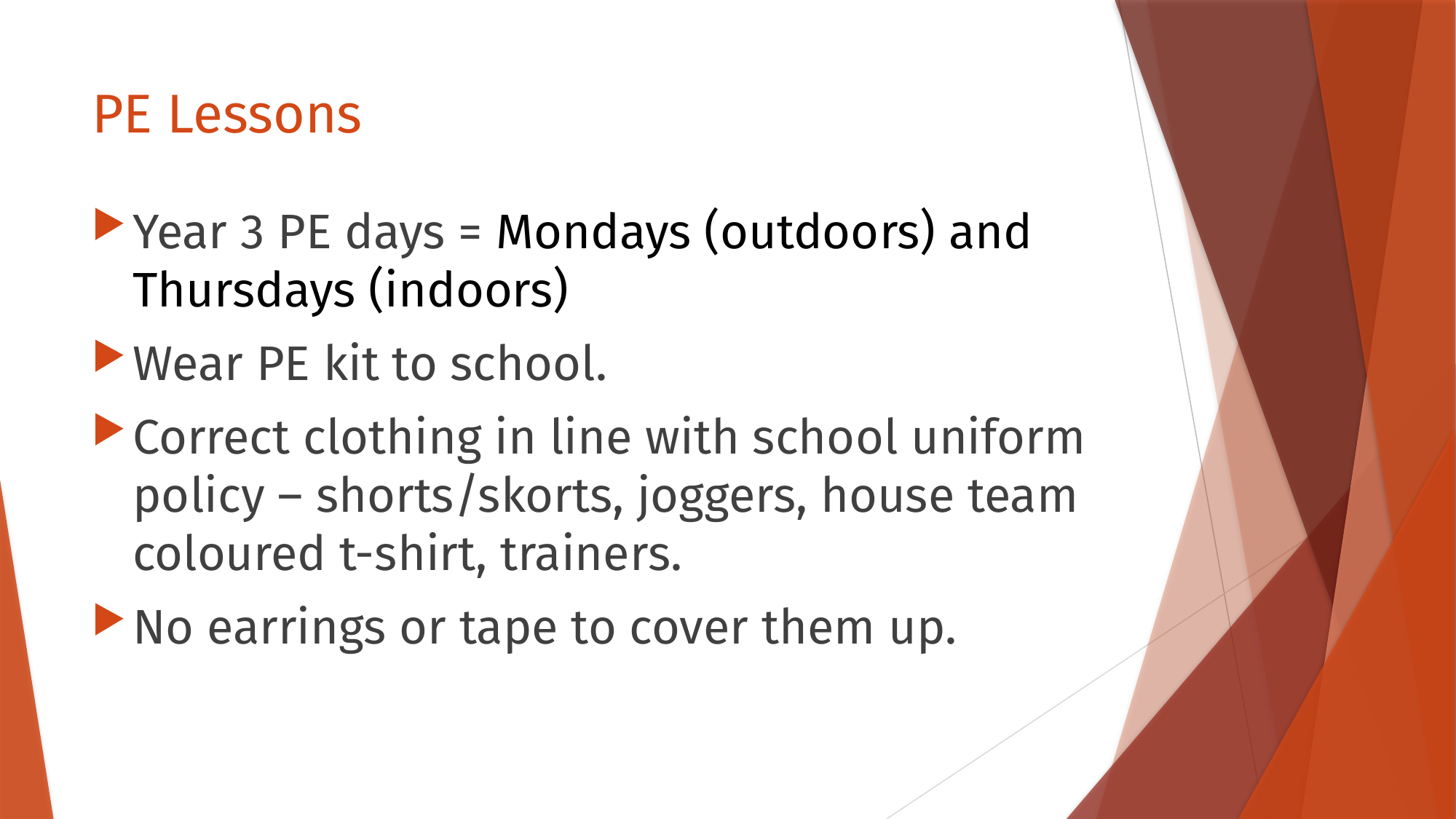

# PE Lessons
Year 3 PE days = Mondays (outdoors) and Thursdays (indoors)
Wear PE kit to school.
Correct clothing in line with school uniform policy – shorts/skorts, joggers, house team coloured t-shirt, trainers.
No earrings or tape to cover them up.